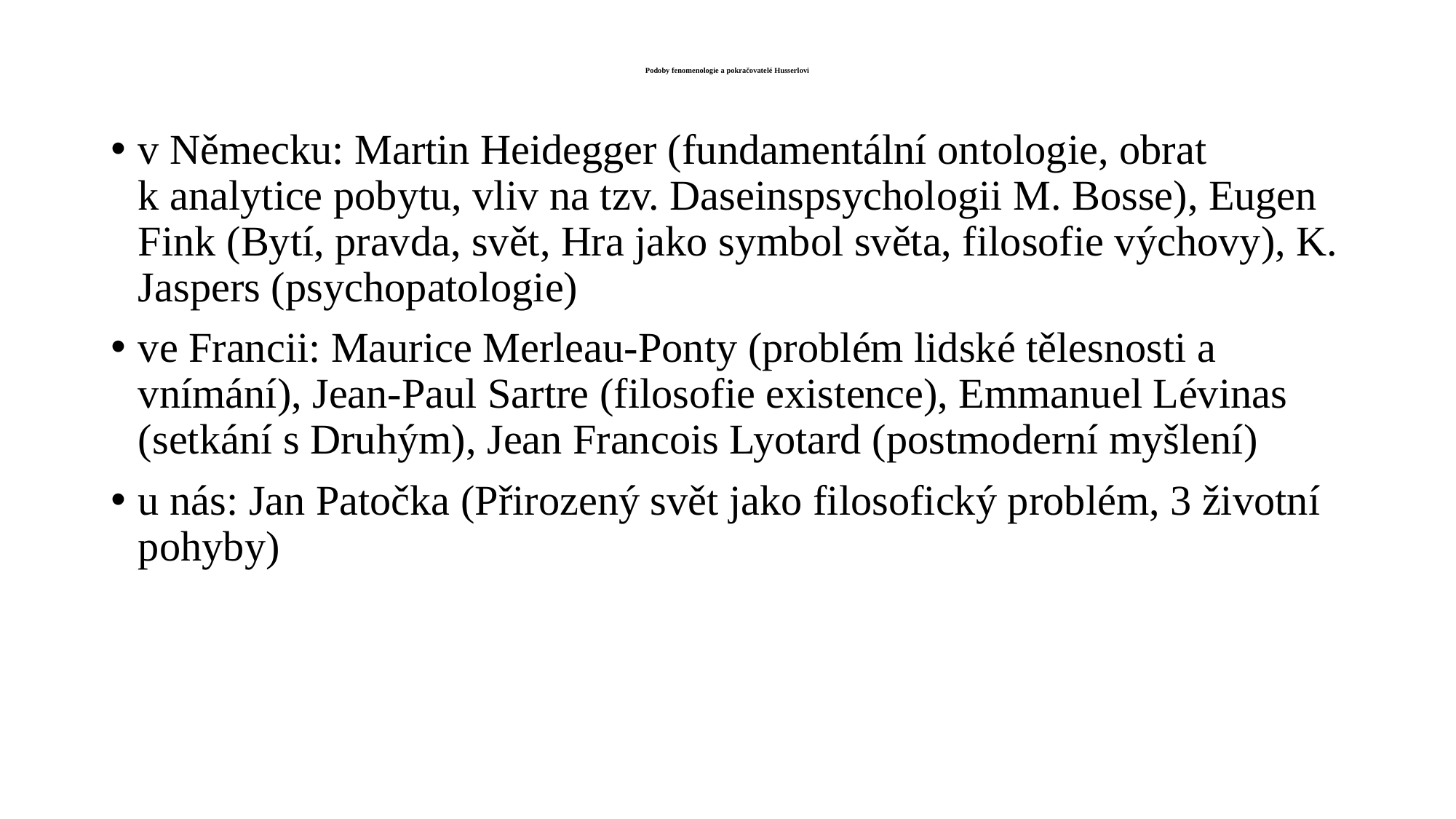

# Podoby fenomenologie a pokračovatelé Husserlovi
v Německu: Martin Heidegger (fundamentální ontologie, obrat k analytice pobytu, vliv na tzv. Daseinspsychologii M. Bosse), Eugen Fink (Bytí, pravda, svět, Hra jako symbol světa, filosofie výchovy), K. Jaspers (psychopatologie)
ve Francii: Maurice Merleau-Ponty (problém lidské tělesnosti a vnímání), Jean-Paul Sartre (filosofie existence), Emmanuel Lévinas (setkání s Druhým), Jean Francois Lyotard (postmoderní myšlení)
u nás: Jan Patočka (Přirozený svět jako filosofický problém, 3 životní pohyby)